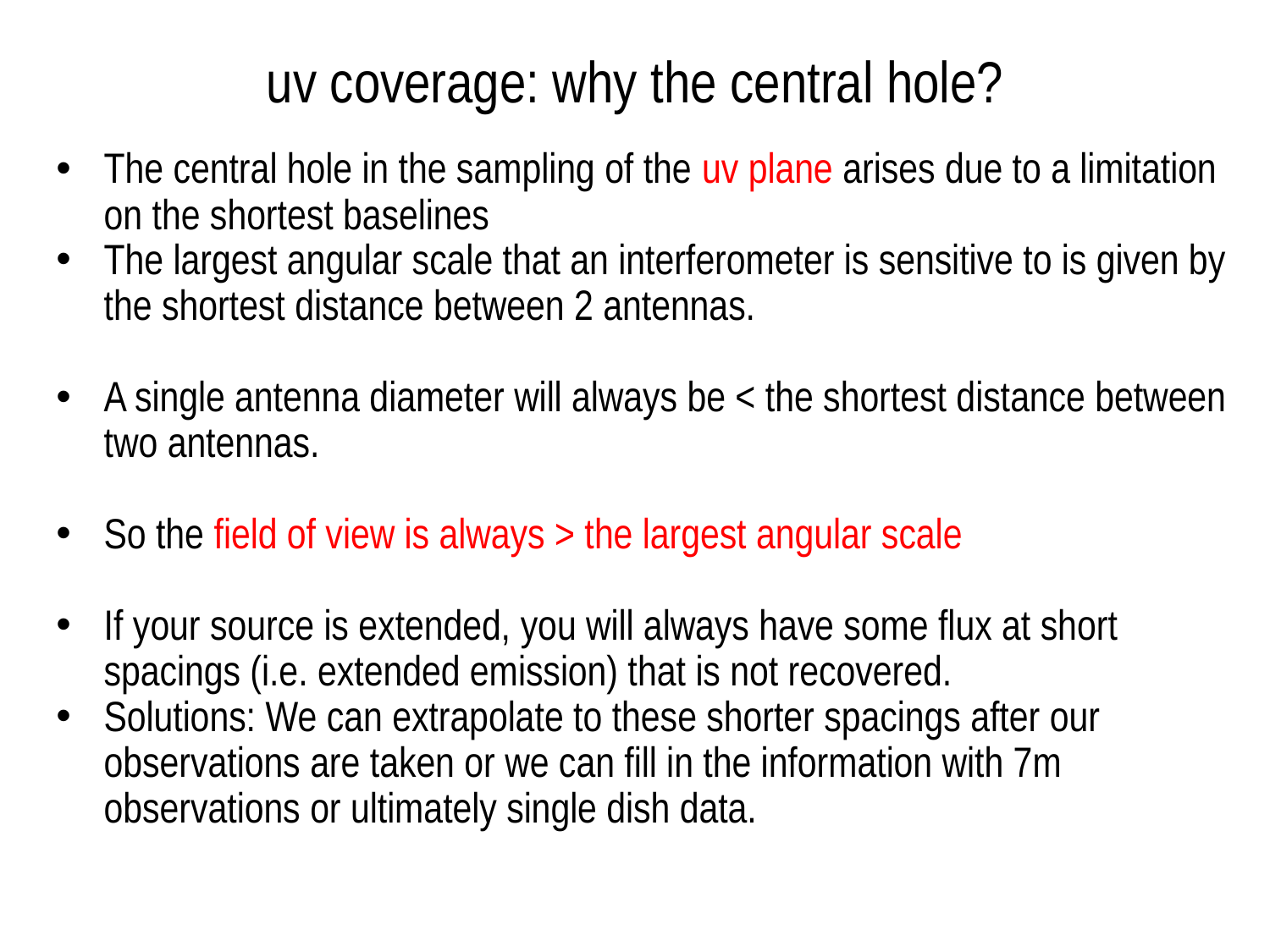

uv coverage: why the central hole?
The central hole in the sampling of the uv plane arises due to a limitation on the shortest baselines
The largest angular scale that an interferometer is sensitive to is given by the shortest distance between 2 antennas.

A single antenna diameter will always be < the shortest distance between two antennas.

So the field of view is always > the largest angular scale

If your source is extended, you will always have some flux at short spacings (i.e. extended emission) that is not recovered.
Solutions: We can extrapolate to these shorter spacings after our observations are taken or we can fill in the information with 7m observations or ultimately single dish data.